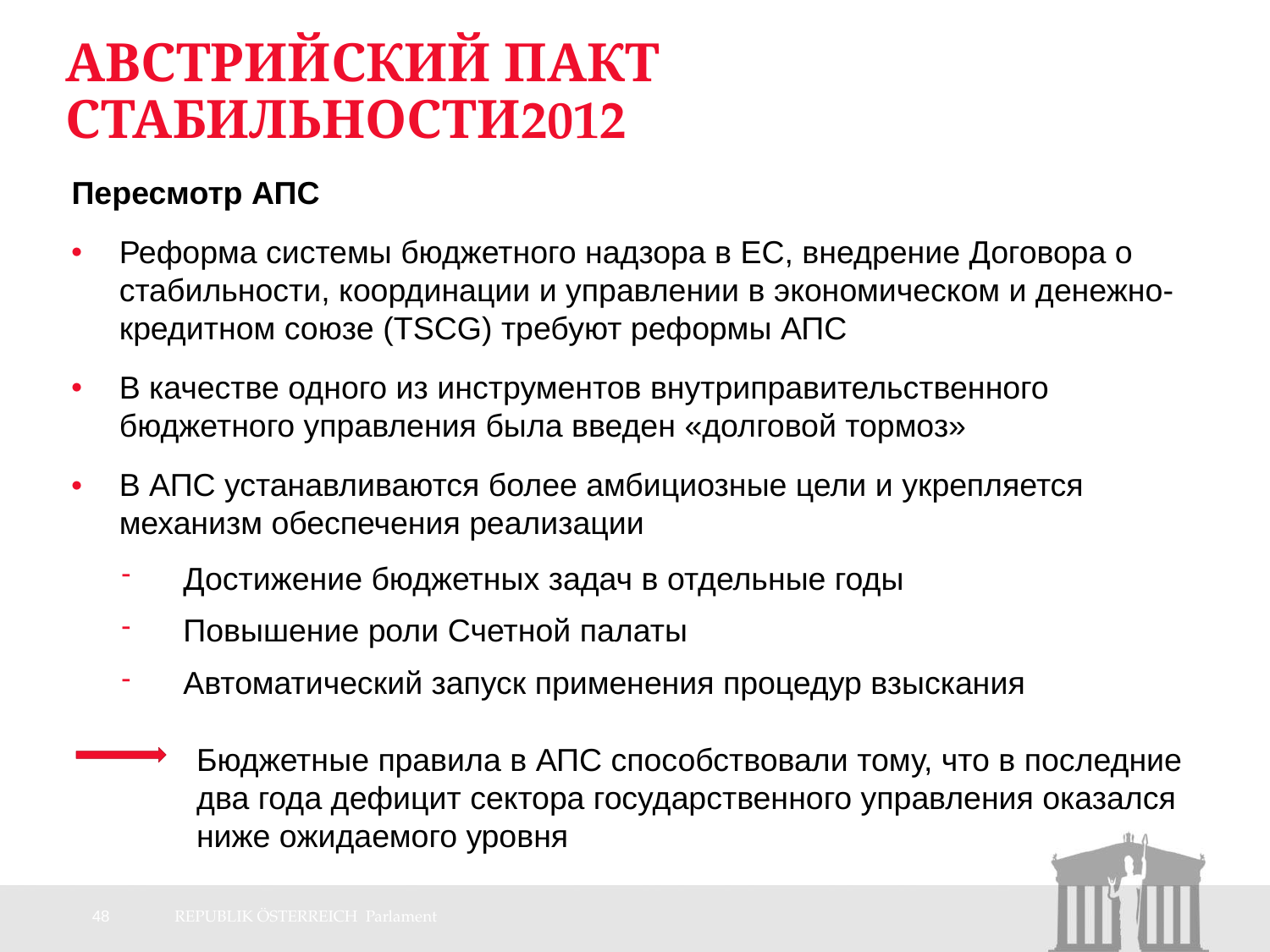

# Австрийский Пакт стабильности2012
Пересмотр АПС
Реформа системы бюджетного надзора в ЕС, внедрение Договора о стабильности, координации и управлении в экономическом и денежно-кредитном союзе (TSCG) требуют реформы АПС
В качестве одного из инструментов внутриправительственного бюджетного управления была введен «долговой тормоз»
В АПС устанавливаются более амбициозные цели и укрепляется механизм обеспечения реализации
Достижение бюджетных задач в отдельные годы
Повышение роли Счетной палаты
Автоматический запуск применения процедур взыскания
	Бюджетные правила в АПС способствовали тому, что в последние два года дефицит сектора государственного управления оказался ниже ожидаемого уровня

48
REPUBLIK ÖSTERREICH  Parlament